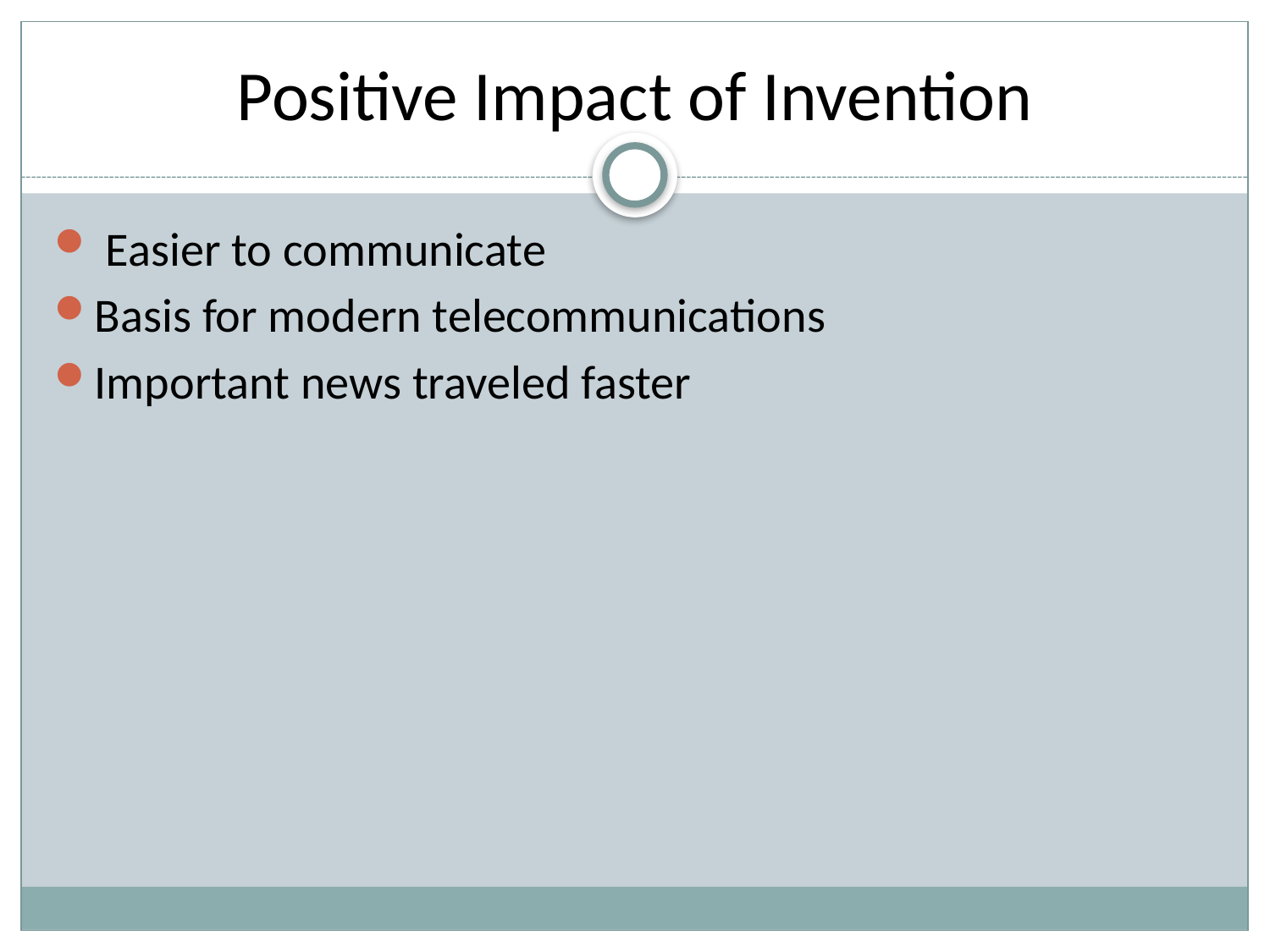

# Positive Impact of Invention
 Easier to communicate
Basis for modern telecommunications
Important news traveled faster